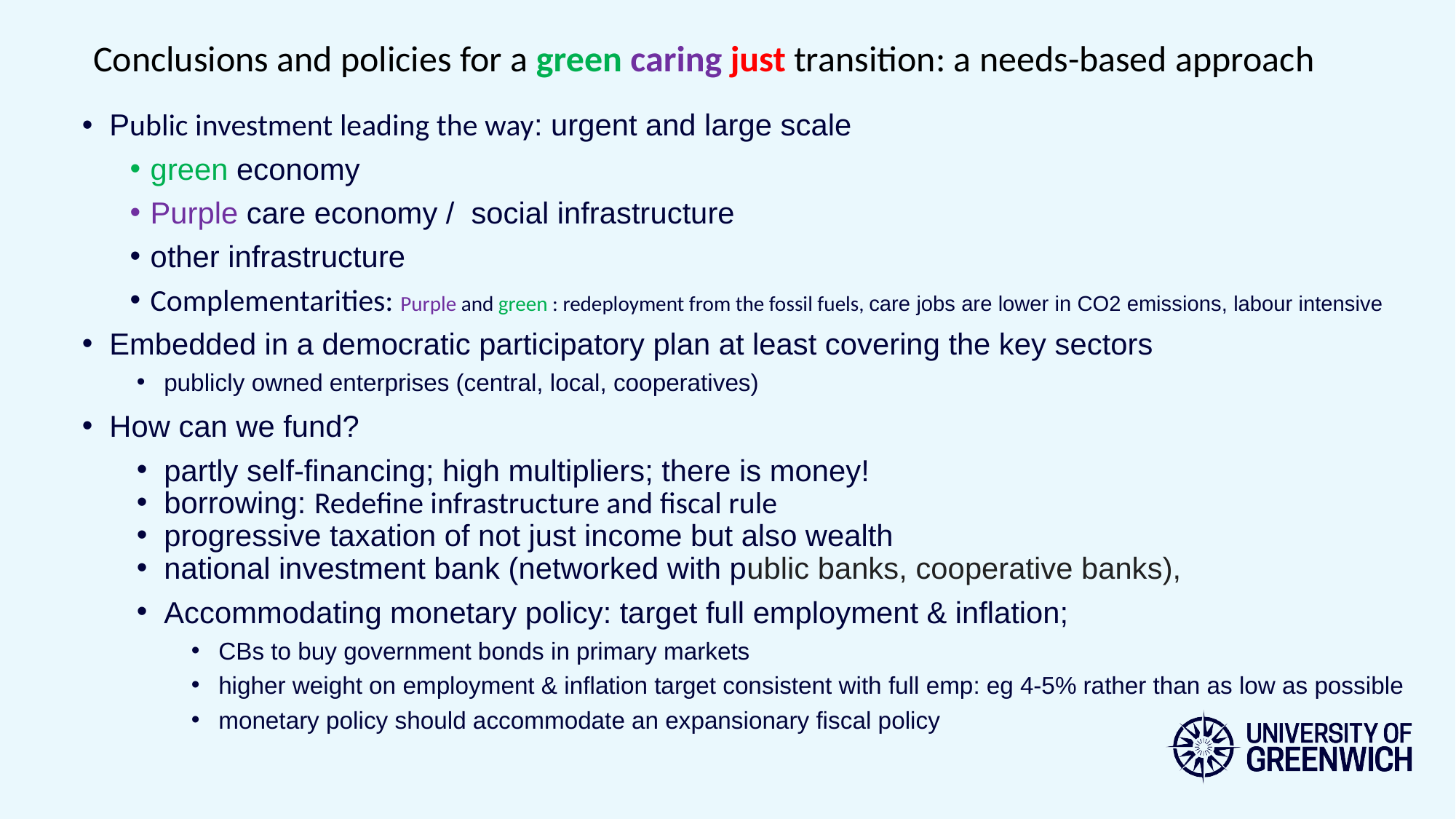

Conclusions and policies for a green caring just transition: a needs-based approach

Public investment leading the way: urgent and large scale
green economy
Purple care economy /  social infrastructure
other infrastructure
Complementarities: Purple and green : redeployment from the fossil fuels, care jobs are lower in CO2 emissions, labour intensive
Embedded in a democratic participatory plan at least covering the key sectors
publicly owned enterprises (central, local, cooperatives)
How can we fund?
partly self-financing; high multipliers; there is money!
borrowing: Redefine infrastructure and fiscal rule
progressive taxation of not just income but also wealth
national investment bank (networked with public banks, cooperative banks),
Accommodating monetary policy: target full employment & inflation;
CBs to buy government bonds in primary markets
higher weight on employment & inflation target consistent with full emp: eg 4-5% rather than as low as possible
monetary policy should accommodate an expansionary fiscal policy